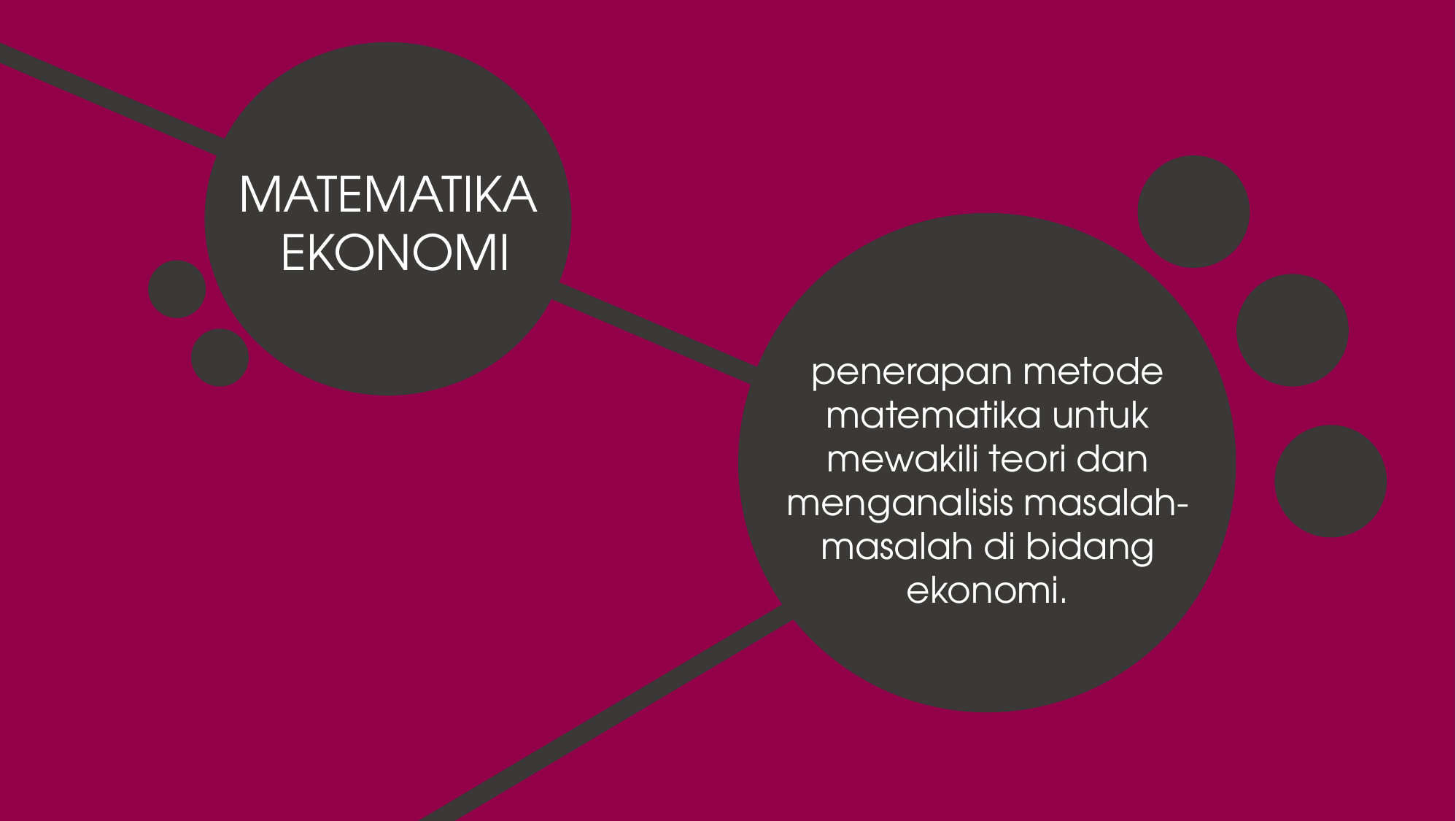

MATEMATIKA
EKONOMI

penerapan metode matematika untuk mewakili teori dan menganalisis masalah-masalah di bidang ekonomi.